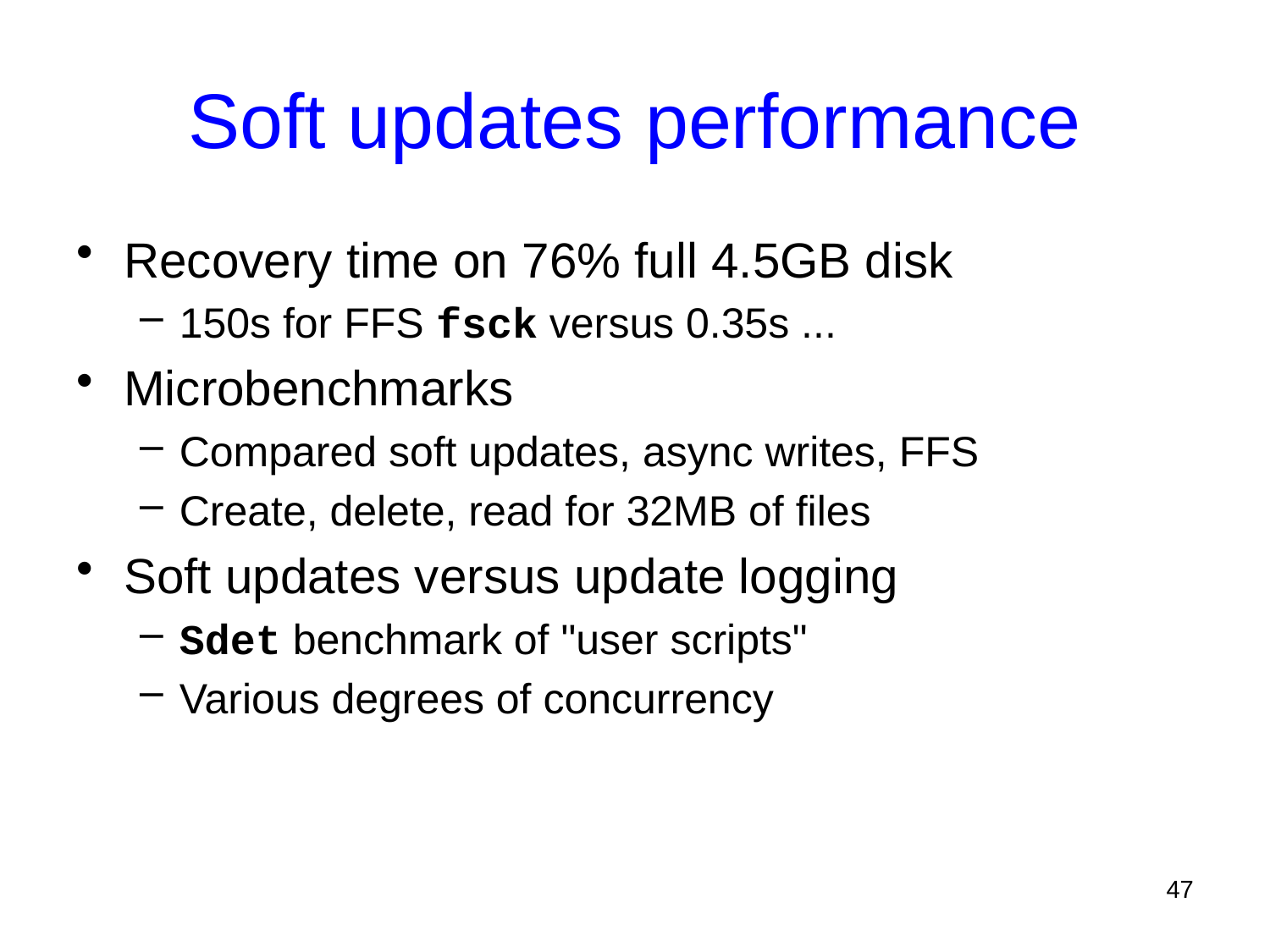

# Soft updates performance
Recovery time on 76% full 4.5GB disk
150s for FFS fsck versus 0.35s ...
Microbenchmarks
Compared soft updates, async writes, FFS
Create, delete, read for 32MB of files
Soft updates versus update logging
Sdet benchmark of "user scripts"
Various degrees of concurrency
47